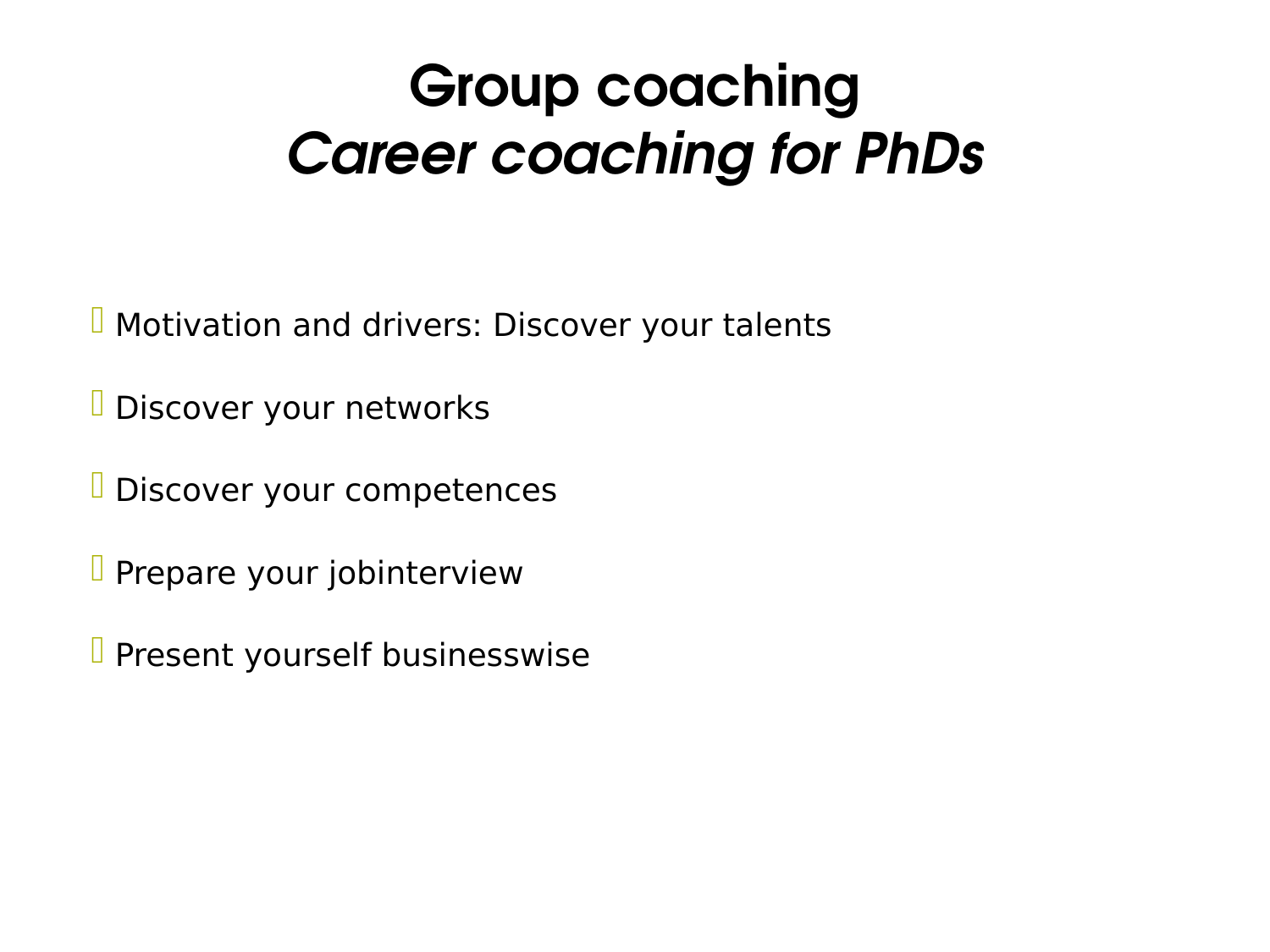

Group coaching
Career coaching for PhDs

 Motivation and drivers: Discover your talents
 Discover your networks
 Discover your competences
 Prepare your jobinterview
 Present yourself businesswise